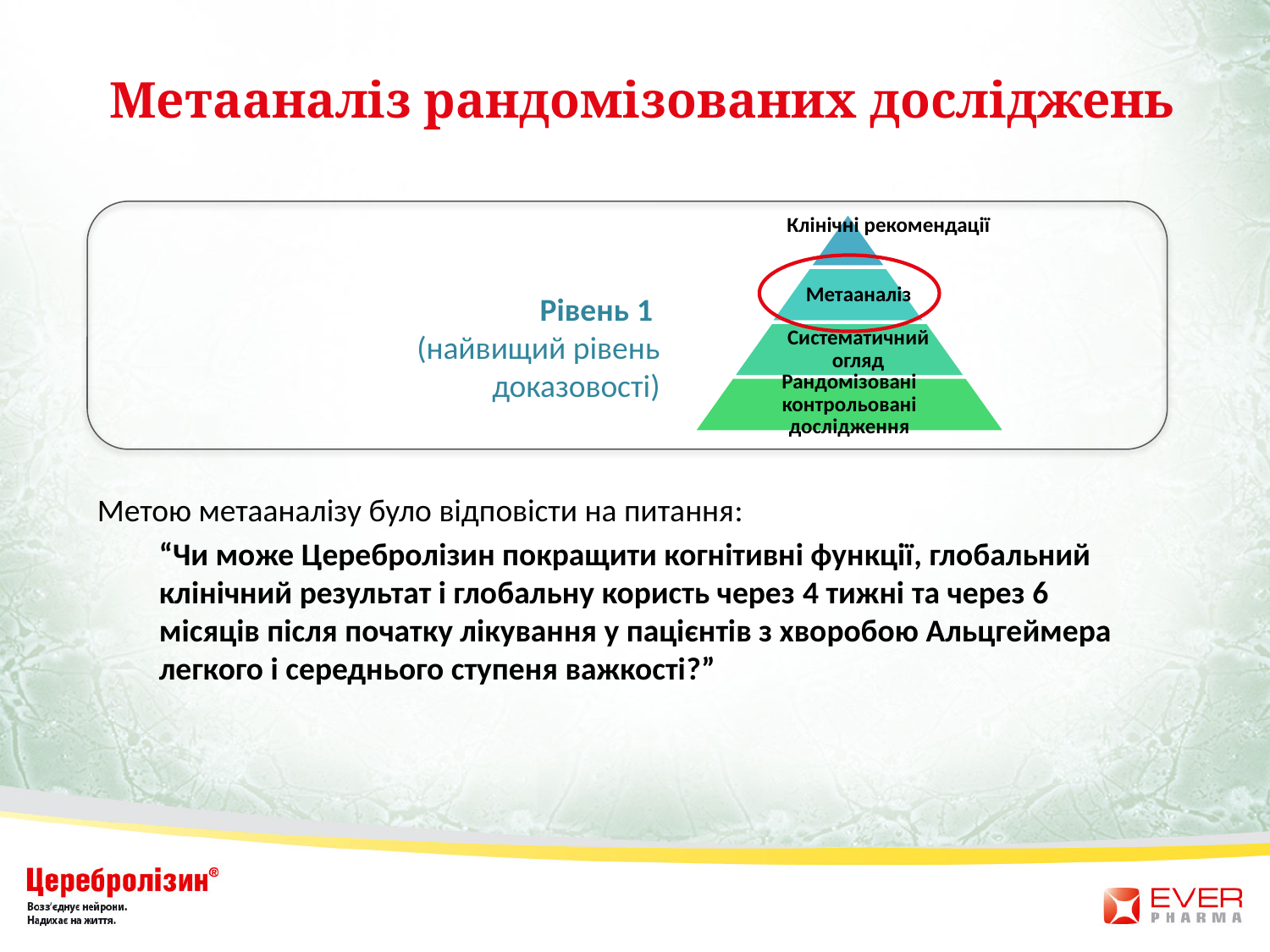

# Метааналіз рандомізованих досліджень

Клінічні рекомендації

Метааналіз

Систематичний огляд

Рандомізовані контрольовані дослідження

Рівень 1
(найвищий рівень доказовості)
Метою метааналізу було відповісти на питання:
“Чи може Церебролізин покращити когнітивні функції, глобальний клінічний результат і глобальну користь через 4 тижні та через 6 місяців після початку лікування у пацієнтів з хворобою Альцгеймера легкого і середнього ступеня важкості?”